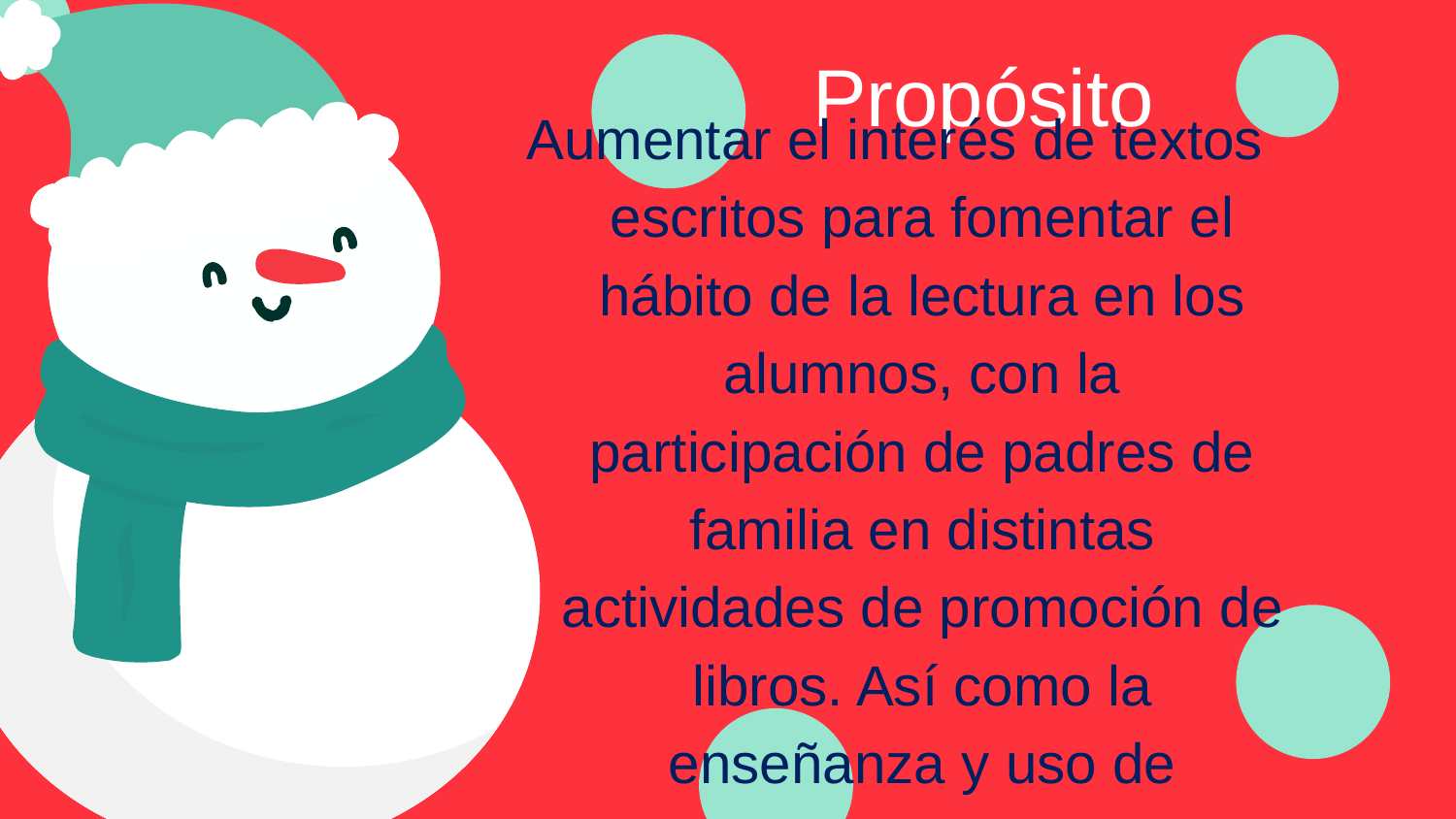

Propósito
Aumentar el interés de textos escritos para fomentar el hábito de la lectura en los alumnos, con la participación de padres de familia en distintas actividades de promoción de libros. Así como la enseñanza y uso de herramientas tecnológicas